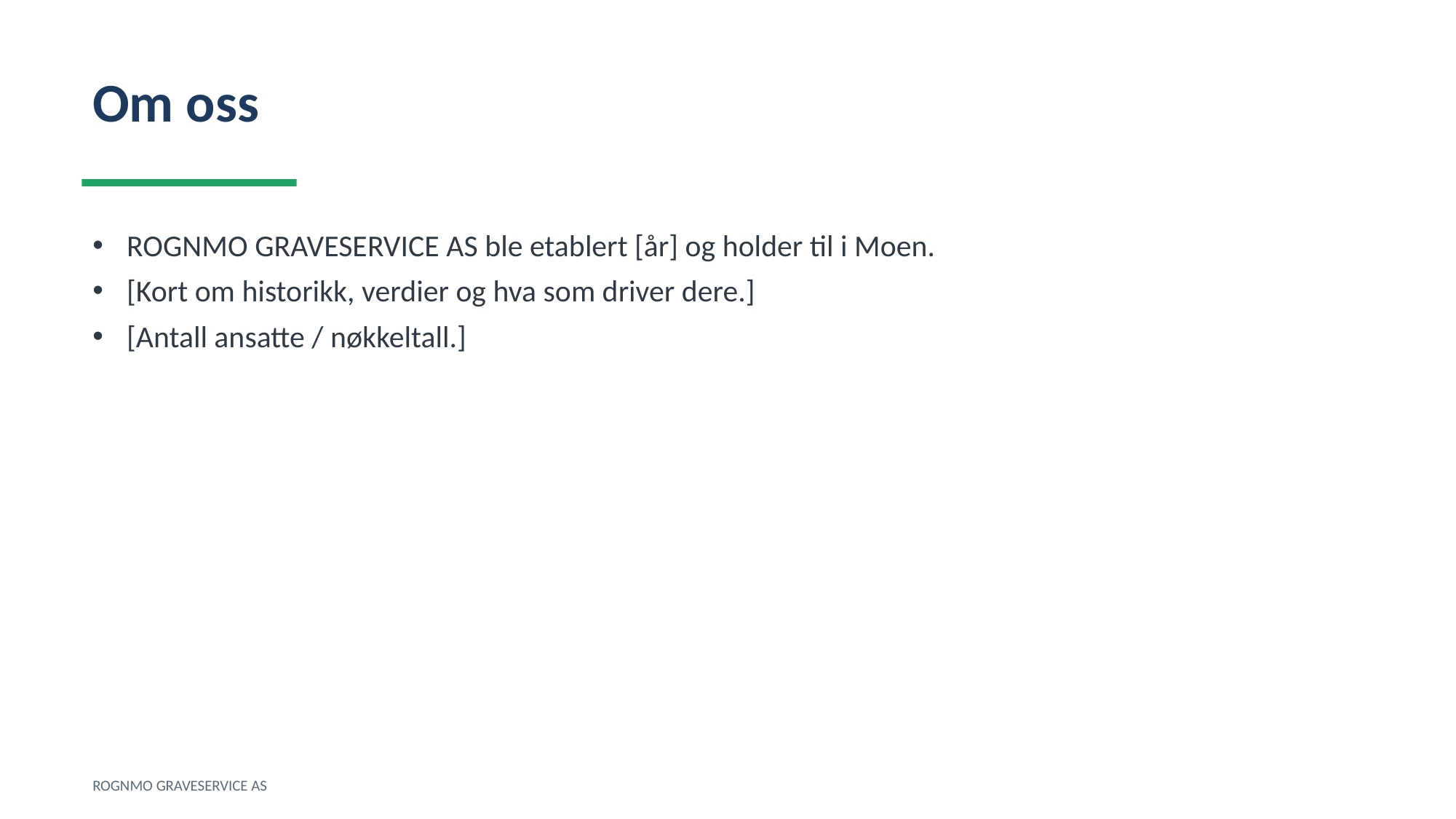

Om oss

ROGNMO GRAVESERVICE AS ble etablert [år] og holder til i Moen.
[Kort om historikk, verdier og hva som driver dere.]
[Antall ansatte / nøkkeltall.]
ROGNMO GRAVESERVICE AS